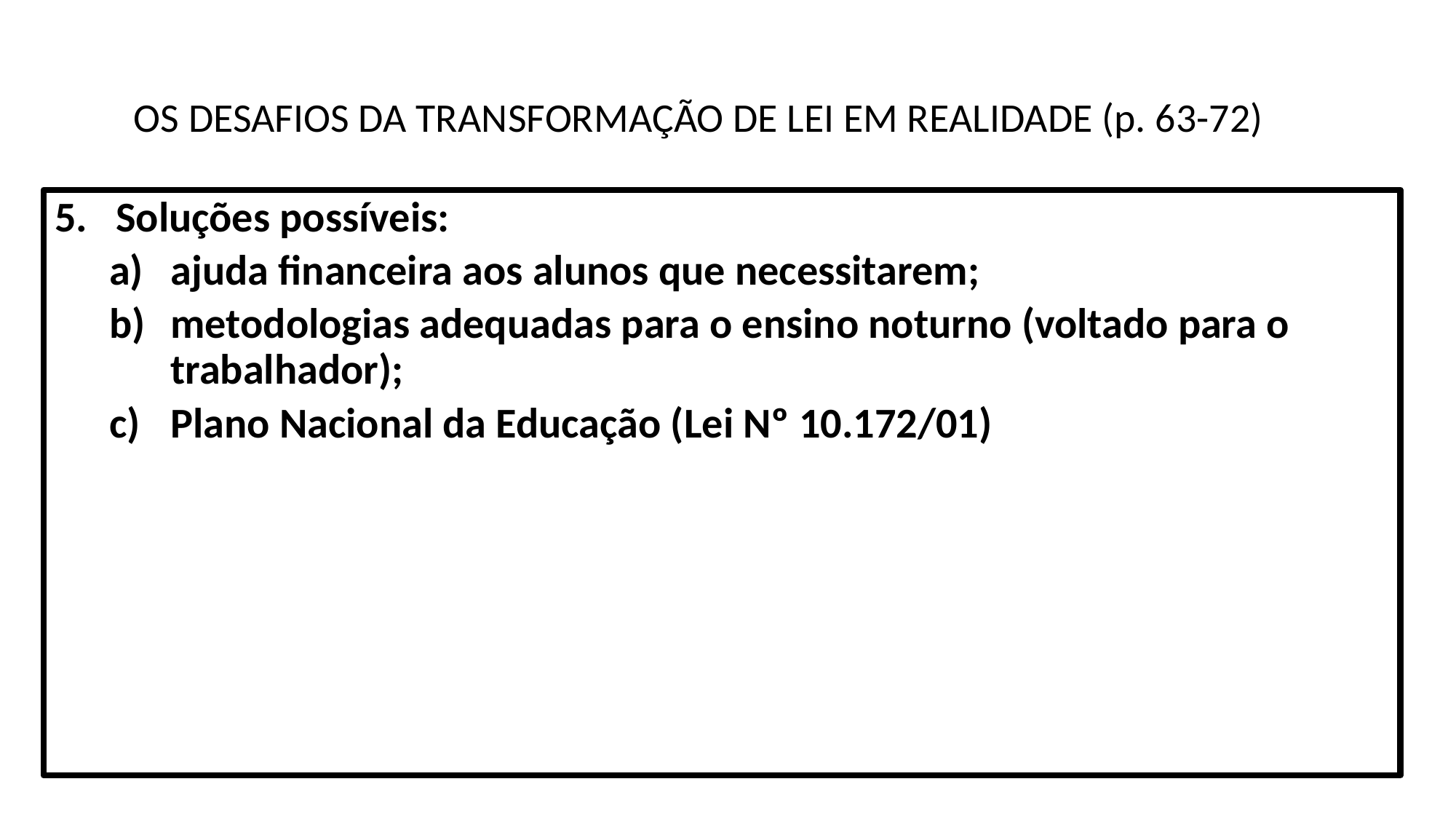

# OS DESAFIOS DA TRANSFORMAÇÃO DE LEI EM REALIDADE (p. 63-72)
Soluções possíveis:
ajuda financeira aos alunos que necessitarem;
metodologias adequadas para o ensino noturno (voltado para o trabalhador);
Plano Nacional da Educação (Lei Nº 10.172/01)